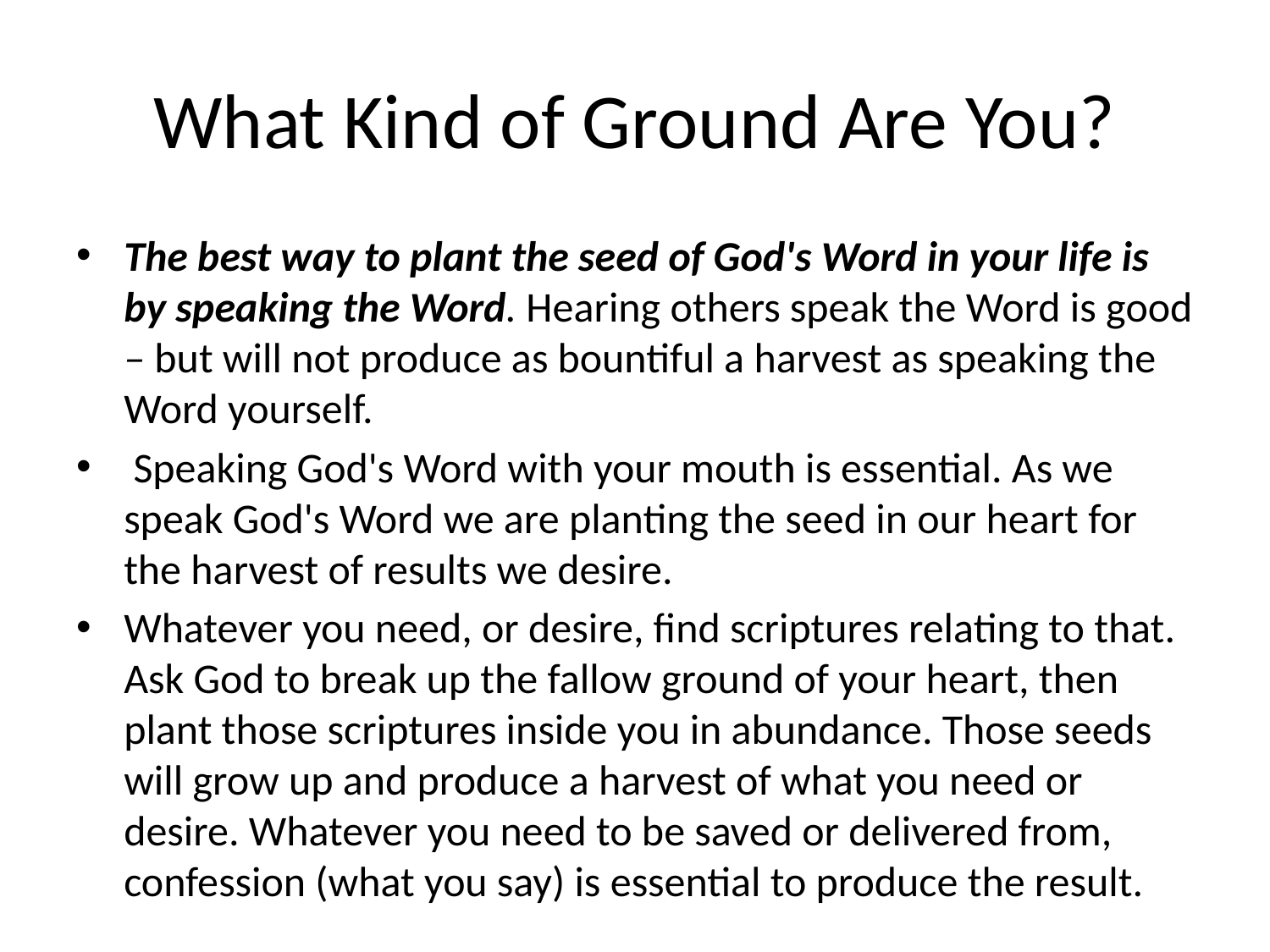

# What Kind of Ground Are You?
The best way to plant the seed of God's Word in your life is by speaking the Word. Hearing others speak the Word is good – but will not produce as bountiful a harvest as speaking the Word yourself.
 Speaking God's Word with your mouth is essential. As we speak God's Word we are planting the seed in our heart for the harvest of results we desire.
Whatever you need, or desire, find scriptures relating to that. Ask God to break up the fallow ground of your heart, then plant those scriptures inside you in abundance. Those seeds will grow up and produce a harvest of what you need or desire. Whatever you need to be saved or delivered from, confession (what you say) is essential to produce the result.